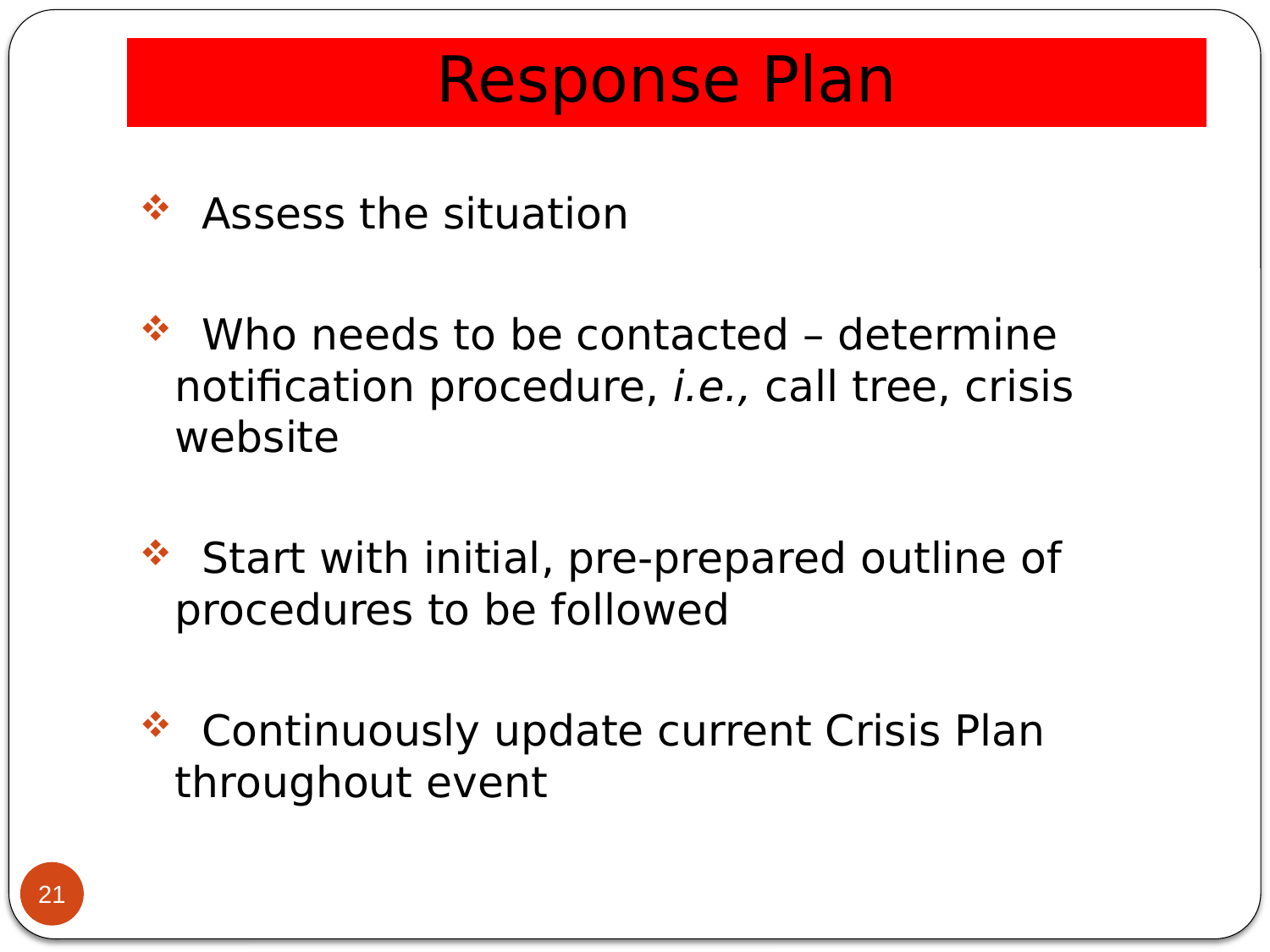

# Response Plan
  Assess the situation

  Who needs to be contacted – determine  notification procedure, i.e., call tree, crisis website

  Start with initial, pre-prepared outline of procedures to be followed

  Continuously update current Crisis Plan throughout event

21